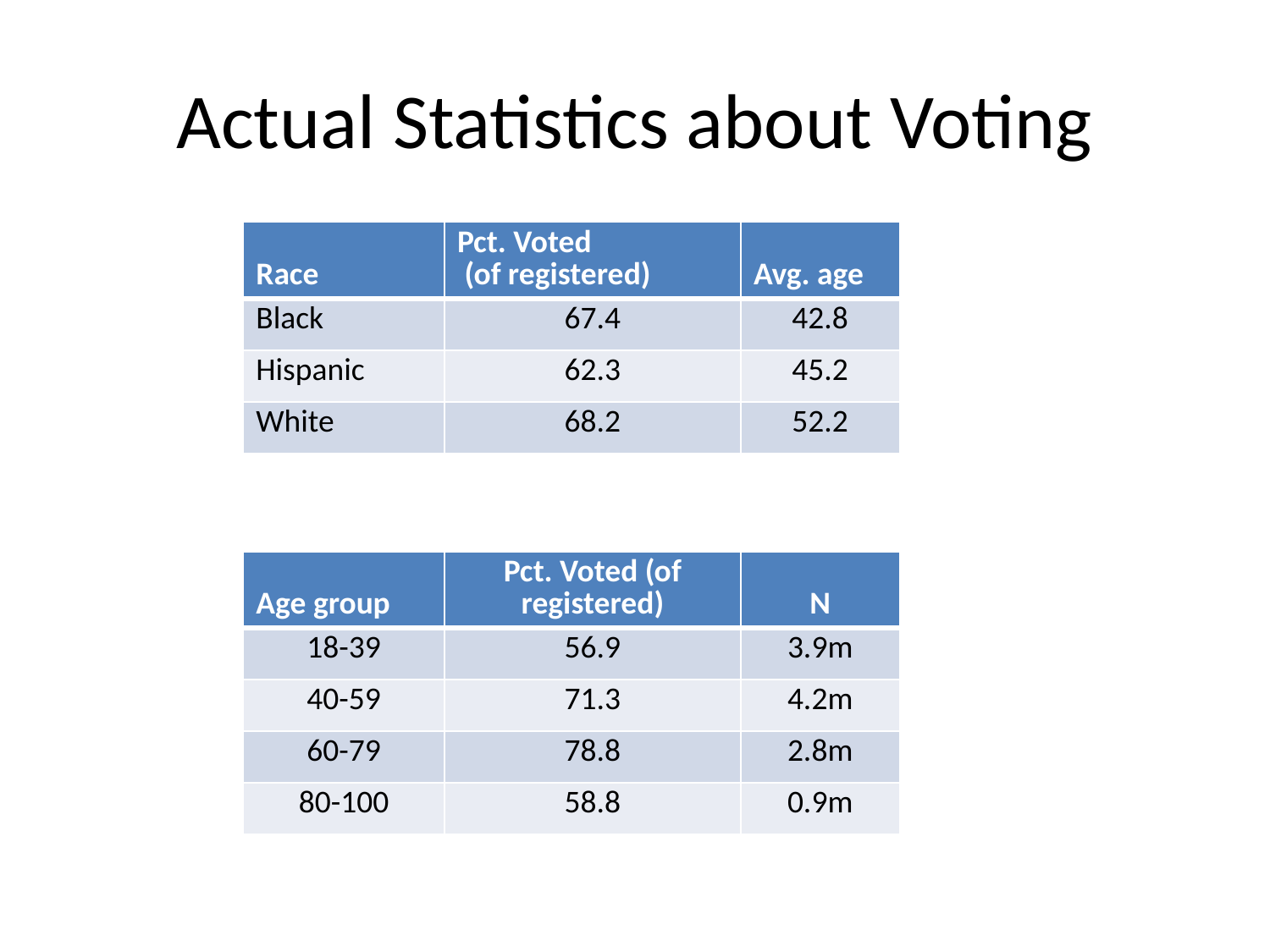

# Actual Statistics about Voting
| Race | Pct. Voted (of registered) | Avg. age |
| --- | --- | --- |
| Black | 67.4 | 42.8 |
| Hispanic | 62.3 | 45.2 |
| White | 68.2 | 52.2 |
| Age group | Pct. Voted (of registered) | N |
| --- | --- | --- |
| 18-39 | 56.9 | 3.9m |
| 40-59 | 71.3 | 4.2m |
| 60-79 | 78.8 | 2.8m |
| 80-100 | 58.8 | 0.9m |